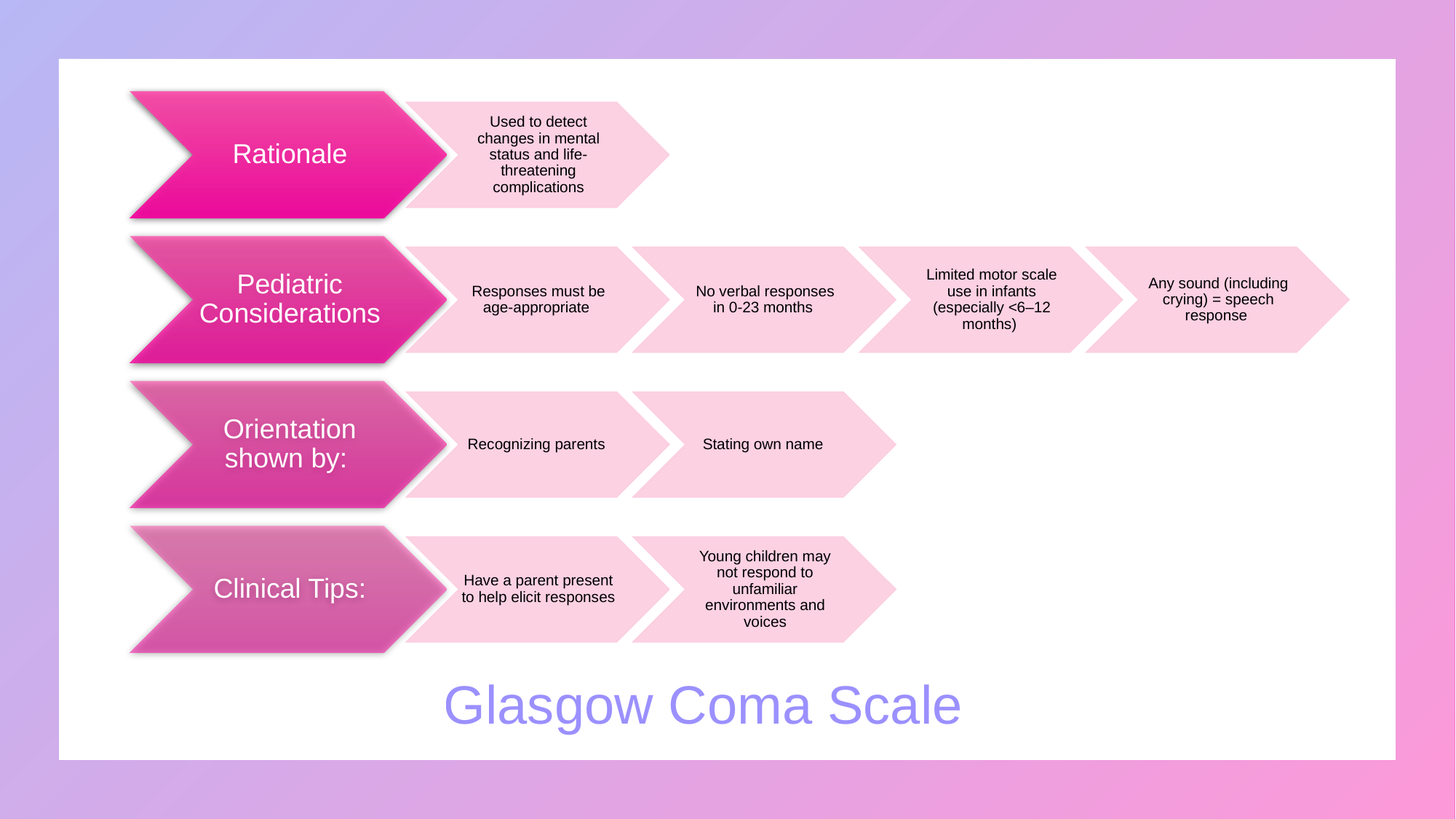

Rationale
Used to detect changes in mental status and life-threatening complications
Pediatric Considerations
Responses must be age-appropriate
No verbal responses in 0-23 months
Limited motor scale use in infants (especially <6–12 months)
Any sound (including crying) = speech response
Orientation shown by:
Recognizing parents
Stating own name
Clinical Tips:
Have a parent present to help elicit responses
Young children may not respond to unfamiliar environments and voices
# Glasgow Coma Scale